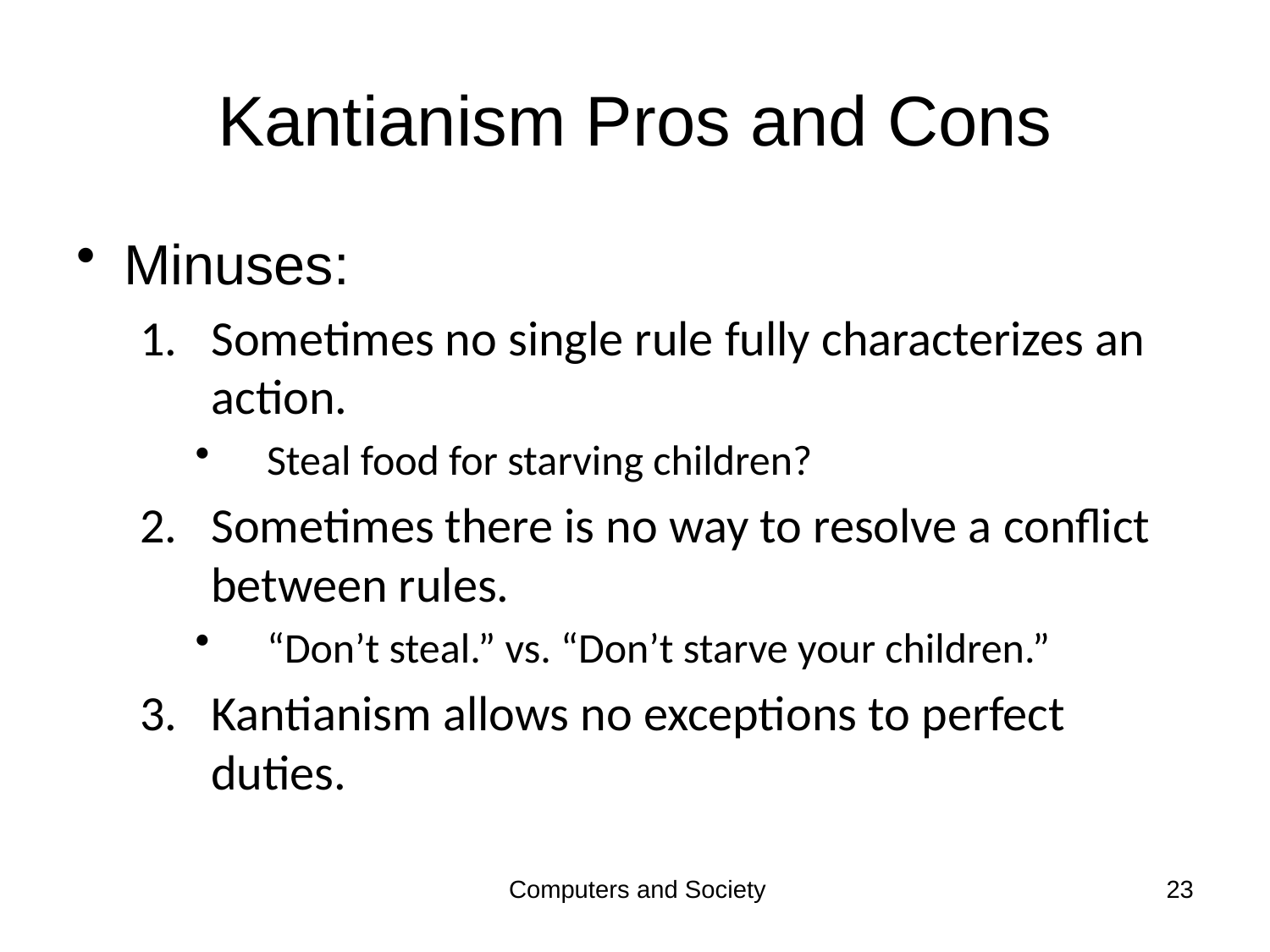

# Kantianism Pros and Cons
Minuses:
Sometimes no single rule fully characterizes an action.
Steal food for starving children?
Sometimes there is no way to resolve a conflict between rules.
“Don’t steal.” vs. “Don’t starve your children.”
Kantianism allows no exceptions to perfect duties.

Computers and Society
23